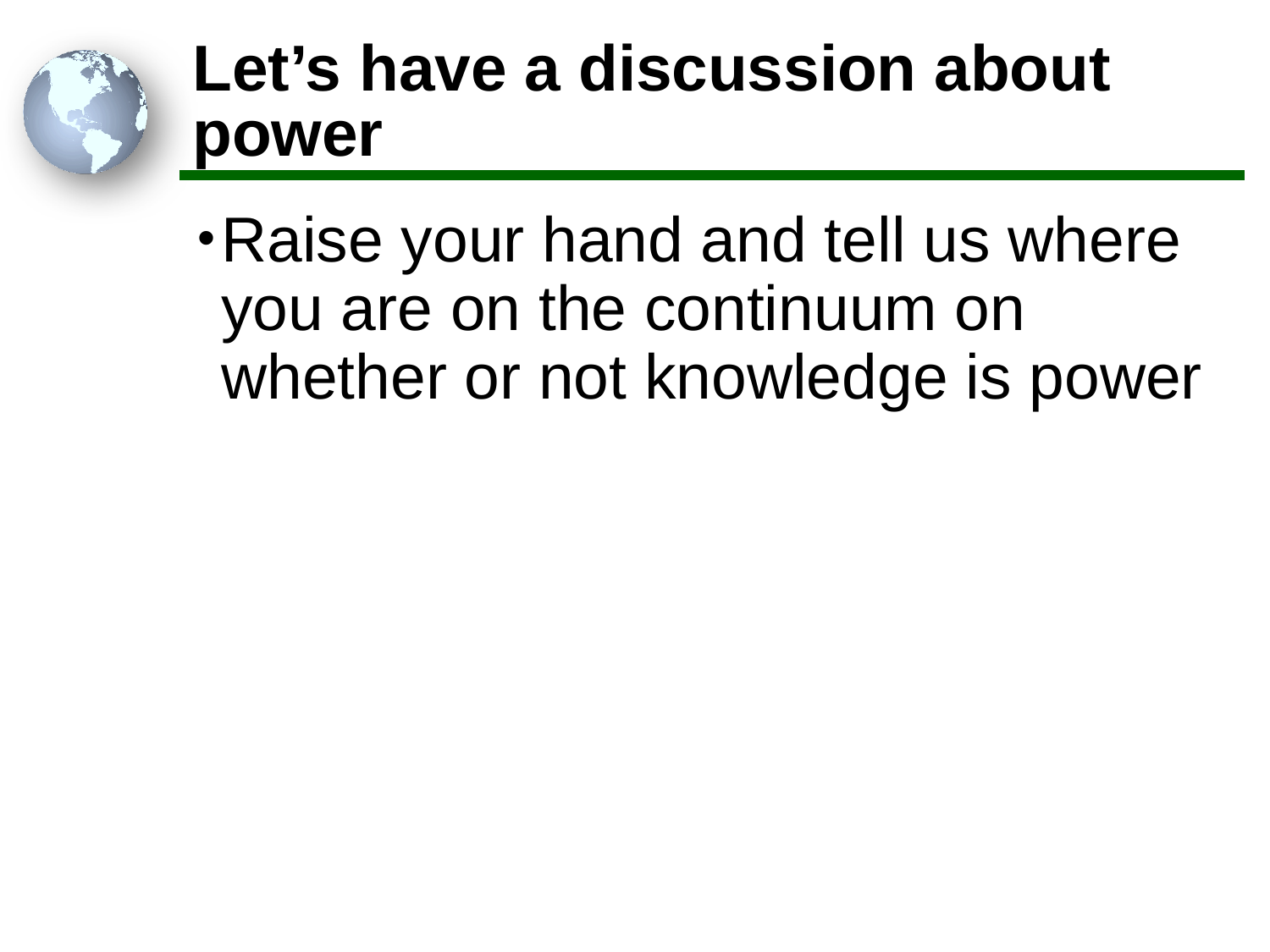

# Let’s have a discussion about power
Raise your hand and tell us where you are on the continuum on whether or not knowledge is power